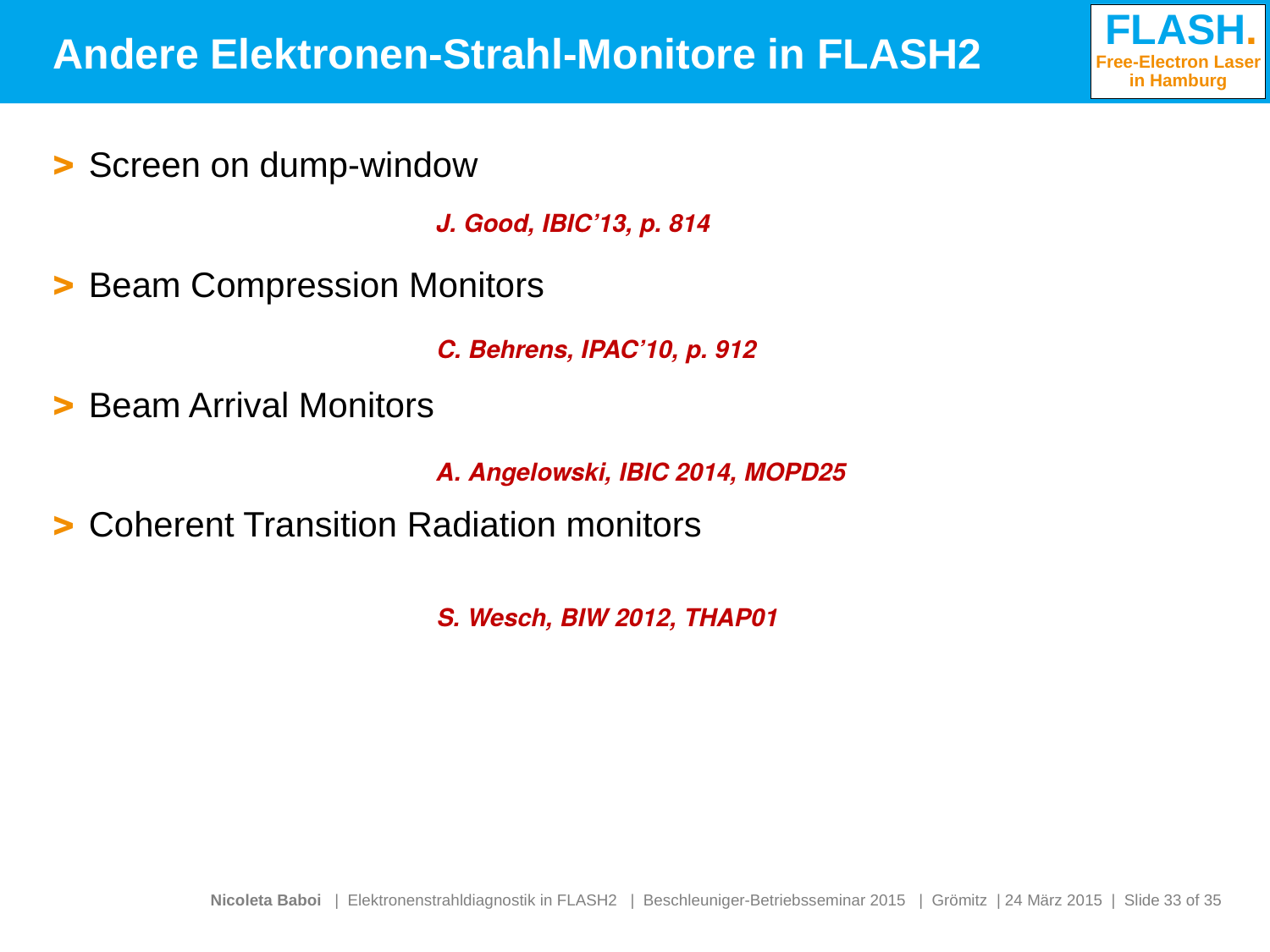

# Andere Elektronen-Strahl-Monitore in FLASH2
Screen on dump-window

Beam Compression Monitors

Beam Arrival Monitors

Coherent Transition Radiation monitors
J. Good, IBIC’13, p. 814
C. Behrens, IPAC’10, p. 912
A. Angelowski, IBIC 2014, MOPD25
S. Wesch, BIW 2012, THAP01